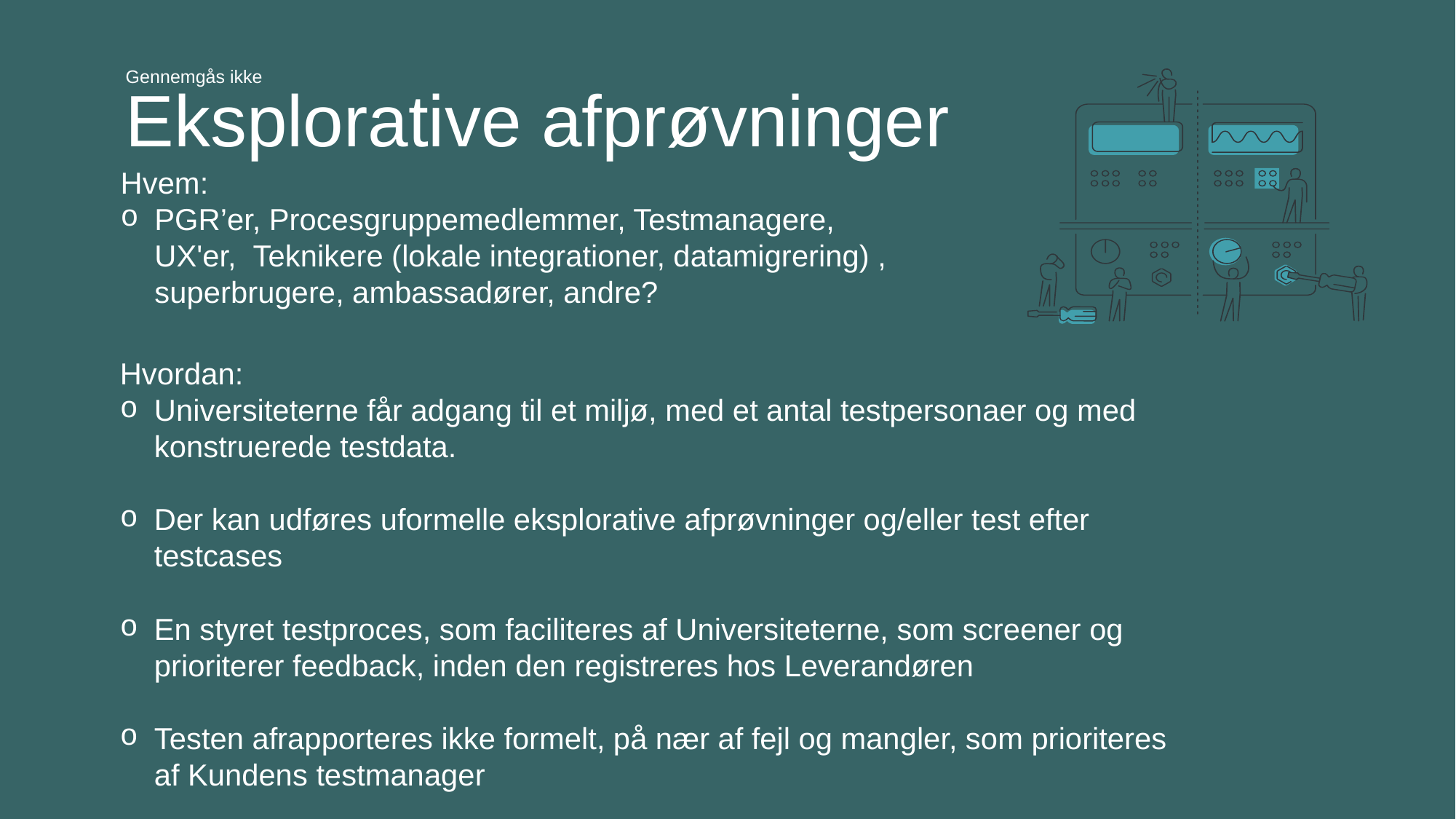

Gennemgås ikke
Eksplorative afprøvninger

Hvem:
PGR’er, Procesgruppemedlemmer, Testmanagere, UX'er,  Teknikere (lokale integrationer, datamigrering) , superbrugere, ambassadører, andre?

Hvordan:
Universiteterne får adgang til et miljø, med et antal testpersonaer og med konstruerede testdata.

Der kan udføres uformelle eksplorative afprøvninger og/eller test efter testcases
En styret testproces, som faciliteres af Universiteterne, som screener og prioriterer feedback, inden den registreres hos Leverandøren

Testen afrapporteres ikke formelt, på nær af fejl og mangler, som prioriteres af Kundens testmanager

14